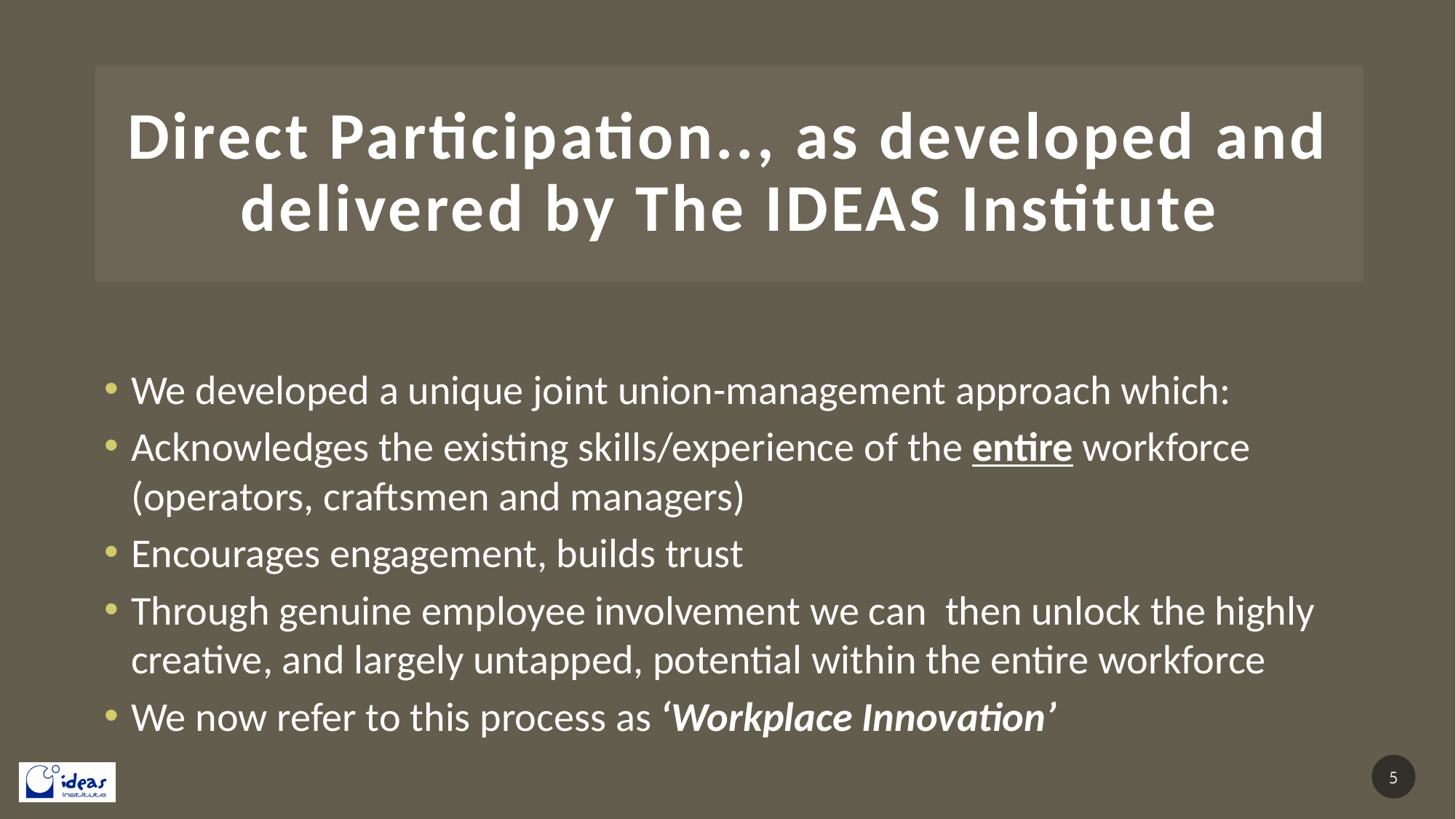

# Direct Participation.., as developed and delivered by The IDEAS Institute

We developed a unique joint union-management approach which:
Acknowledges the existing skills/experience of the entire workforce (operators, craftsmen and managers)
Encourages engagement, builds trust
Through genuine employee involvement we can  then unlock the highly creative, and largely untapped, potential within the entire workforce
We now refer to this process as ‘Workplace Innovation’

5